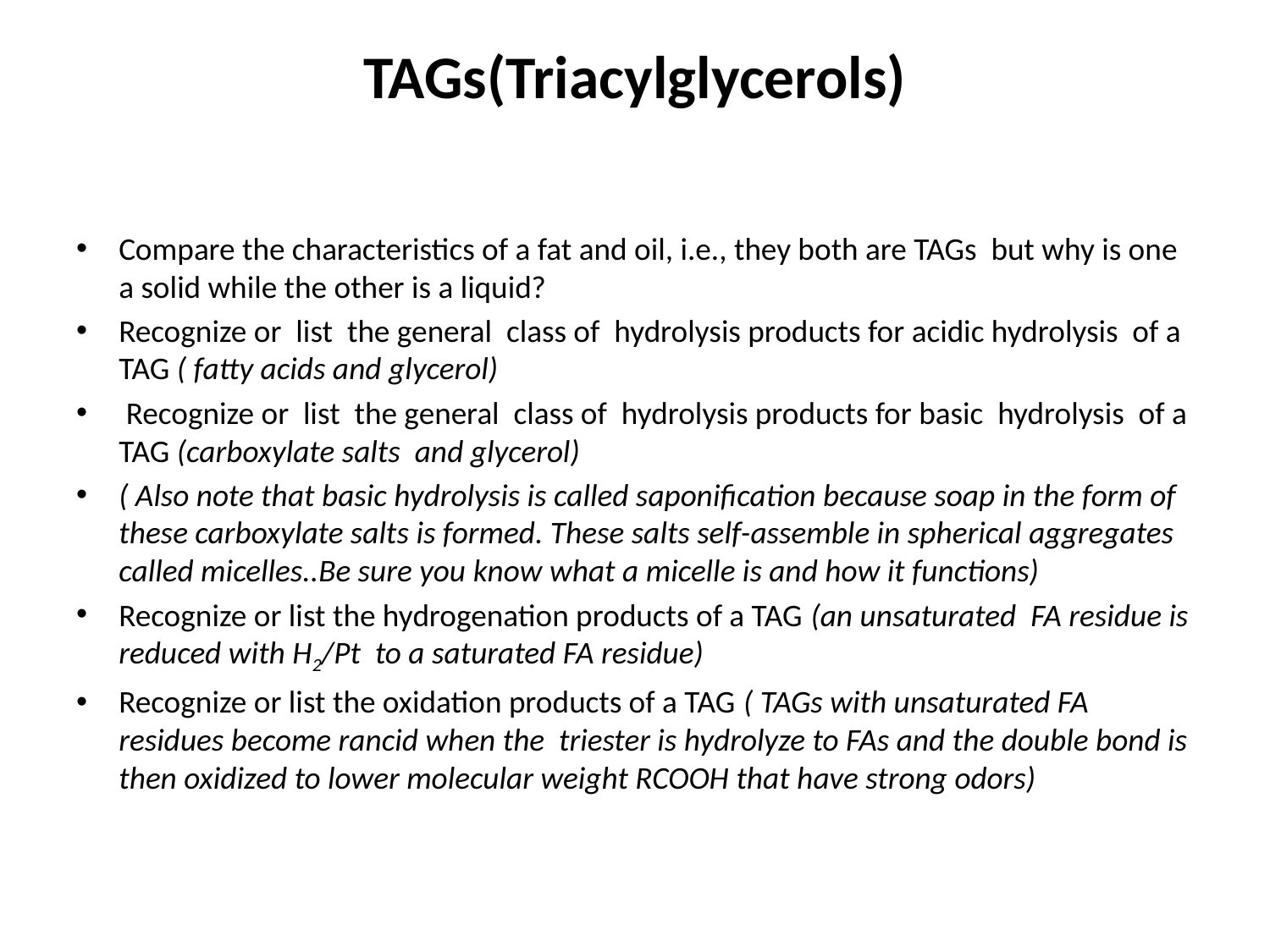

# TAGs(Triacylglycerols)
Compare the characteristics of a fat and oil, i.e., they both are TAGs  but why is one a solid while the other is a liquid?
Recognize or  list  the general  class of  hydrolysis products for acidic hydrolysis  of a TAG ( fatty acids and glycerol)
 Recognize or  list  the general  class of  hydrolysis products for basic  hydrolysis  of a TAG (carboxylate salts  and glycerol)
( Also note that basic hydrolysis is called saponification because soap in the form of  these carboxylate salts is formed. These salts self-assemble in spherical aggregates called micelles..Be sure you know what a micelle is and how it functions)
Recognize or list the hydrogenation products of a TAG (an unsaturated  FA residue is reduced with H2/Pt  to a saturated FA residue)
Recognize or list the oxidation products of a TAG ( TAGs with unsaturated FA residues become rancid when the  triester is hydrolyze to FAs and the double bond is then oxidized to lower molecular weight RCOOH that have strong odors)